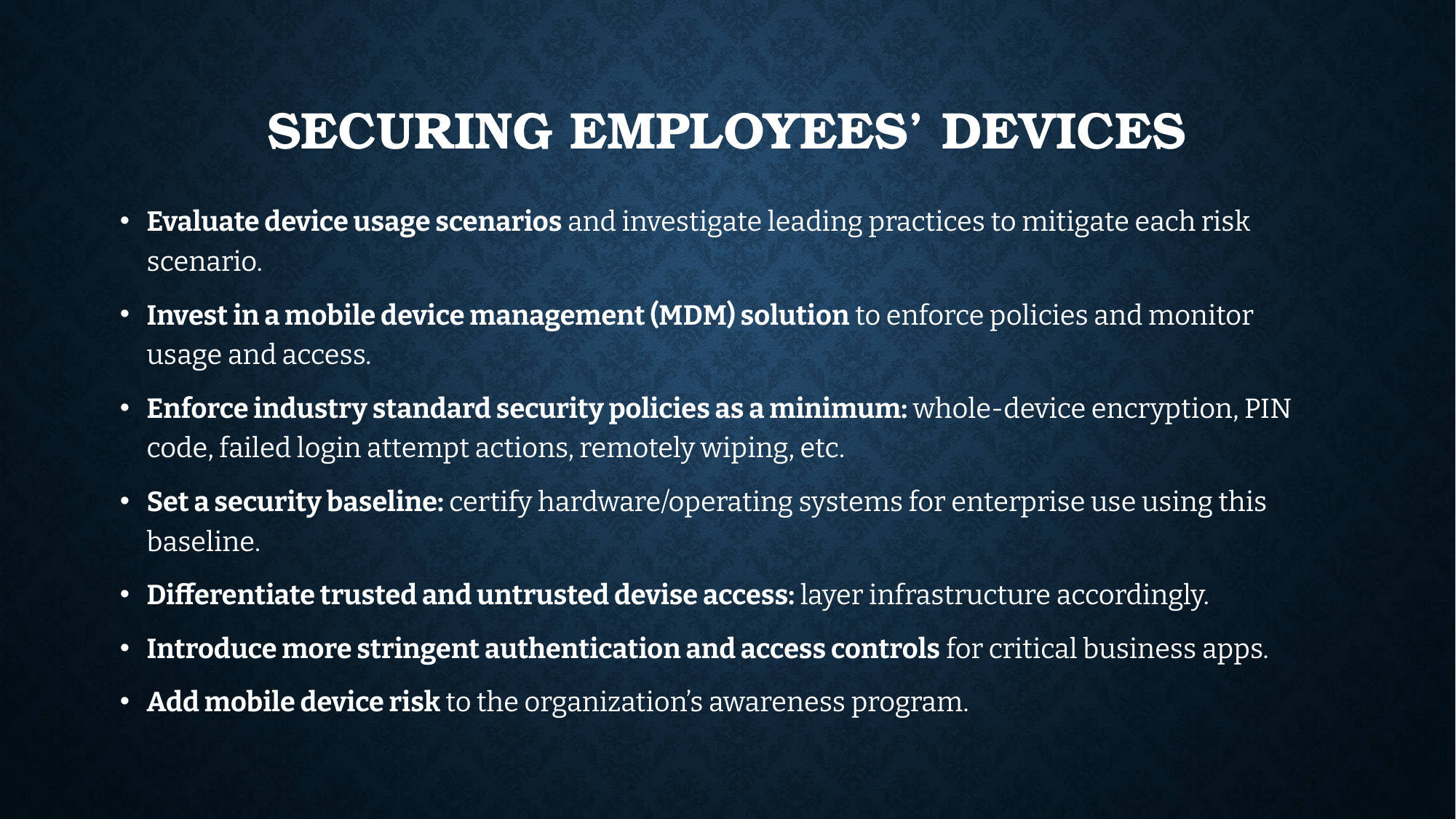

# Securing Employees’ Devices
Evaluate device usage scenarios and investigate leading practices to mitigate each risk scenario.
Invest in a mobile device management (MDM) solution to enforce policies and monitor usage and access.
Enforce industry standard security policies as a minimum: whole-device encryption, PIN code, failed login attempt actions, remotely wiping, etc.
Set a security baseline: certify hardware/operating systems for enterprise use using this baseline.
Differentiate trusted and untrusted devise access: layer infrastructure accordingly.
Introduce more stringent authentication and access controls for critical business apps.
Add mobile device risk to the organization’s awareness program.